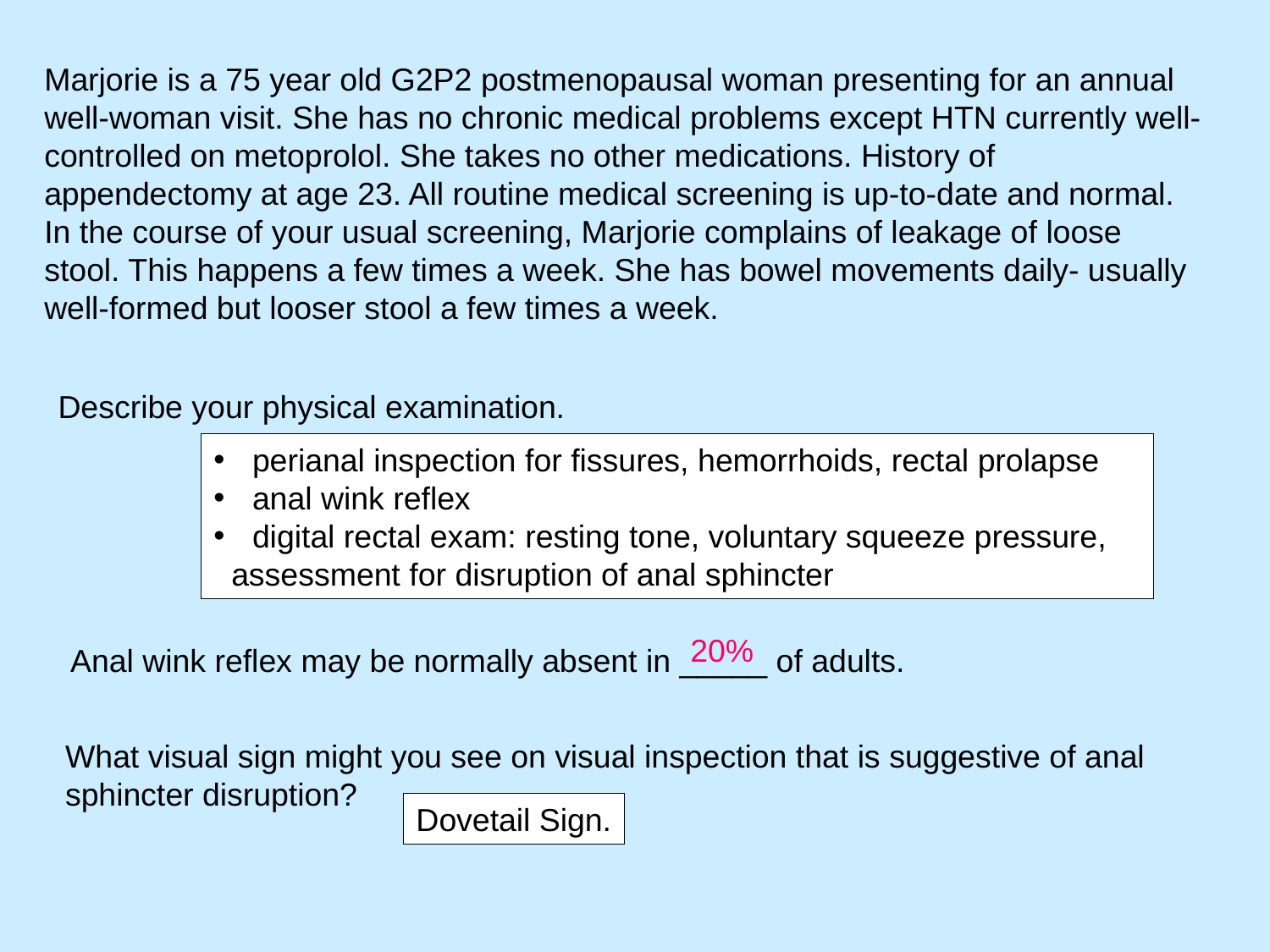

Marjorie is a 75 year old G2P2 postmenopausal woman presenting for an annual well-woman visit. She has no chronic medical problems except HTN currently well-controlled on metoprolol. She takes no other medications. History of appendectomy at age 23. All routine medical screening is up-to-date and normal. In the course of your usual screening, Marjorie complains of leakage of loose stool. This happens a few times a week. She has bowel movements daily- usually well-formed but looser stool a few times a week.
Describe your physical examination.
 perianal inspection for fissures, hemorrhoids, rectal prolapse
 anal wink reflex
 digital rectal exam: resting tone, voluntary squeeze pressure,
  assessment for disruption of anal sphincter
20%
Anal wink reflex may be normally absent in _____ of adults.
What visual sign might you see on visual inspection that is suggestive of anal sphincter disruption?
Dovetail Sign.